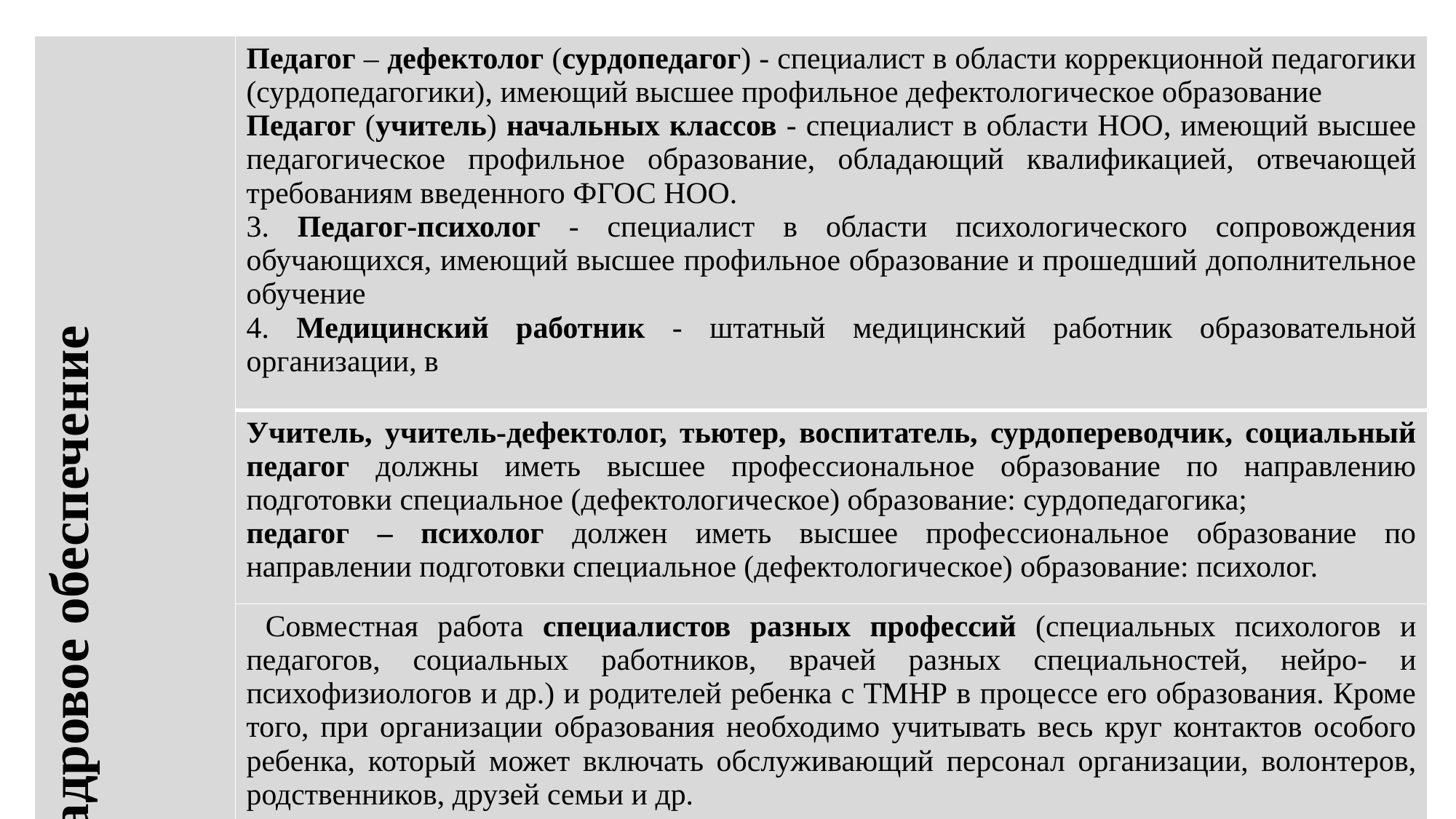

| Кадровое обеспечение | Педагог – дефектолог (сурдопедагог) - специалист в области коррекционной педагогики (сурдопедагогики), имеющий высшее профильное дефектологическое образование Педагог (учитель) начальных классов - специалист в области НОО, имеющий высшее педагогическое профильное образование, обладающий квалификацией, отвечающей требованиям введенного ФГОС НОО. 3. Педагог-психолог - специалист в области психологического сопровождения обучающихся, имеющий высшее профильное образование и прошедший дополнительное обучение 4. Медицинский работник - штатный медицинский работник образовательной организации, в |
| --- | --- |
|  | Учитель, учитель-дефектолог, тьютер, воспитатель, сурдопереводчик, социальный педагог должны иметь высшее профессиональное образование по направлению подготовки специальное (дефектологическое) образование: сурдопедагогика; педагог – психолог должен иметь высшее профессиональное образование по направлении подготовки специальное (дефектологическое) образование: психолог. |
|  | Совместная работа специалистов разных профессий (специальных психологов и педагогов, социальных работников, врачей разных специальностей, нейро- и психофизиологов и др.) и родителей ребенка с ТМНР в процессе его образования. Кроме того, при организации образования необходимо учитывать весь круг контактов особого ребенка, который может включать обслуживающий персонал организации, волонтеров, родственников, друзей семьи и др. |